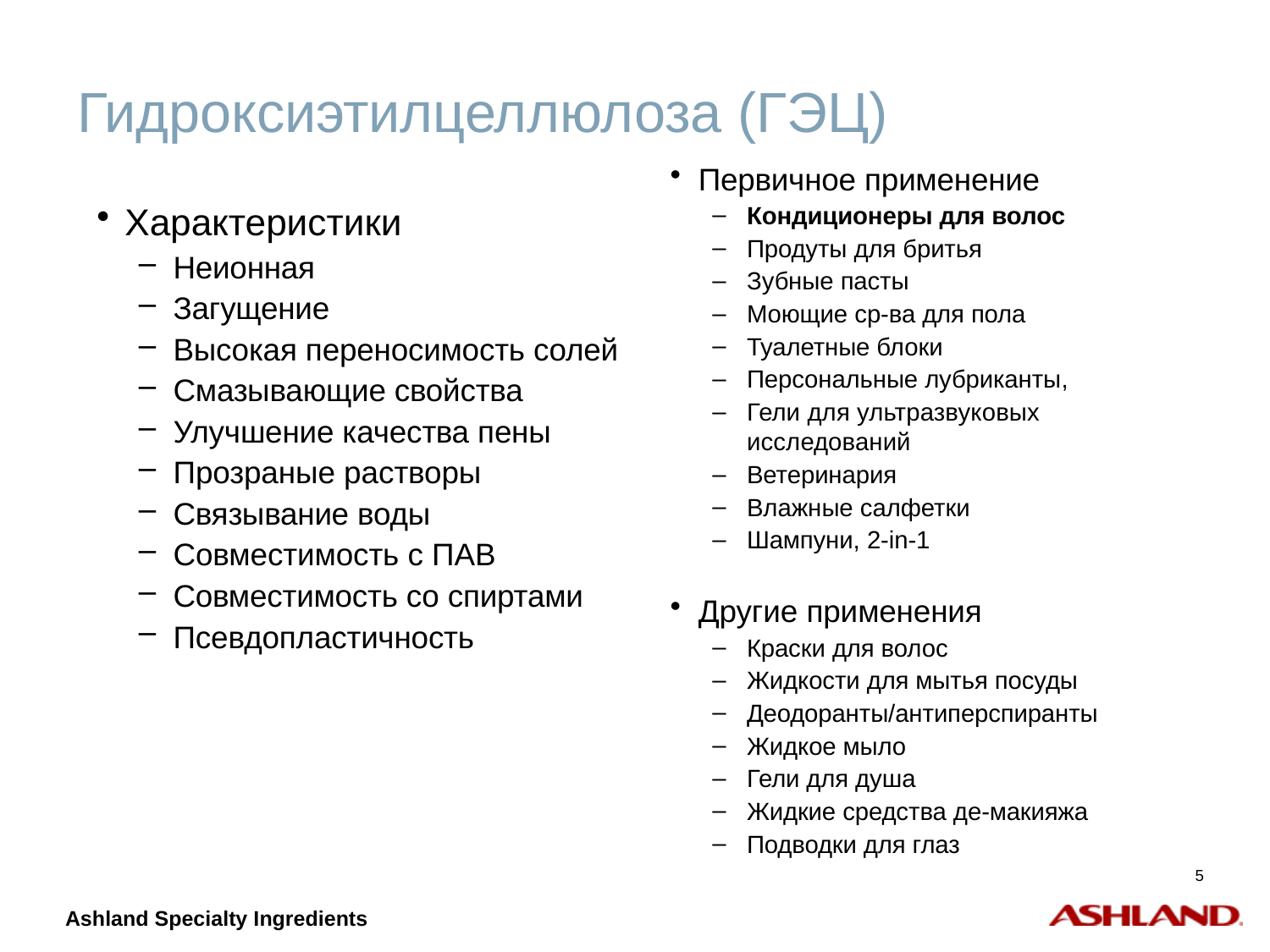

# Гидроксиэтилцеллюлоза (ГЭЦ)
Первичное применение
Кондиционеры для волос
Продуты для бритья
Зубные пасты
Моющие ср-ва для пола
Туалетные блоки
Персональные лубриканты,
Гели для ультразвуковых исследований
Ветеринария
Влажные салфетки
Шампуни, 2-in-1

Другие применения
Краски для волос
Жидкости для мытья посуды
Деодоранты/антиперспиранты
Жидкое мыло
Гели для душа
Жидкие средства де-макияжа
Подводки для глаз
Характеристики
Неионная
Загущение
Высокая переносимость солей
Смазывающие свойства
Улучшение качества пены
Прозраные растворы
Связывание воды
Совместимость с ПАВ
Совместимость со спиртами
Псевдопластичность